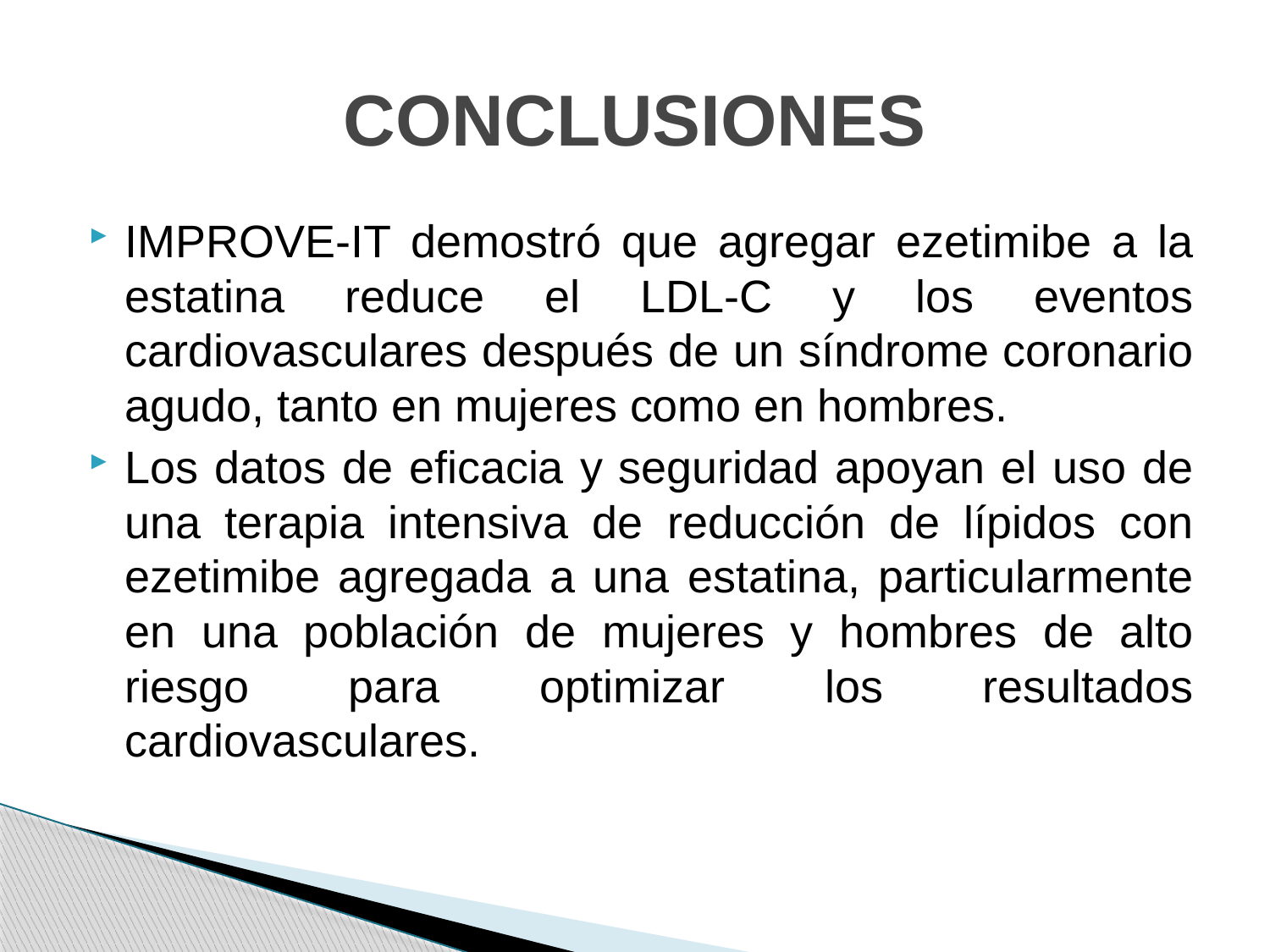

# CONCLUSIONES
IMPROVE-IT demostró que agregar ezetimibe a la estatina reduce el LDL-C y los eventos cardiovasculares después de un síndrome coronario agudo, tanto en mujeres como en hombres.
Los datos de eficacia y seguridad apoyan el uso de una terapia intensiva de reducción de lípidos con ezetimibe agregada a una estatina, particularmente en una población de mujeres y hombres de alto riesgo para optimizar los resultados cardiovasculares.